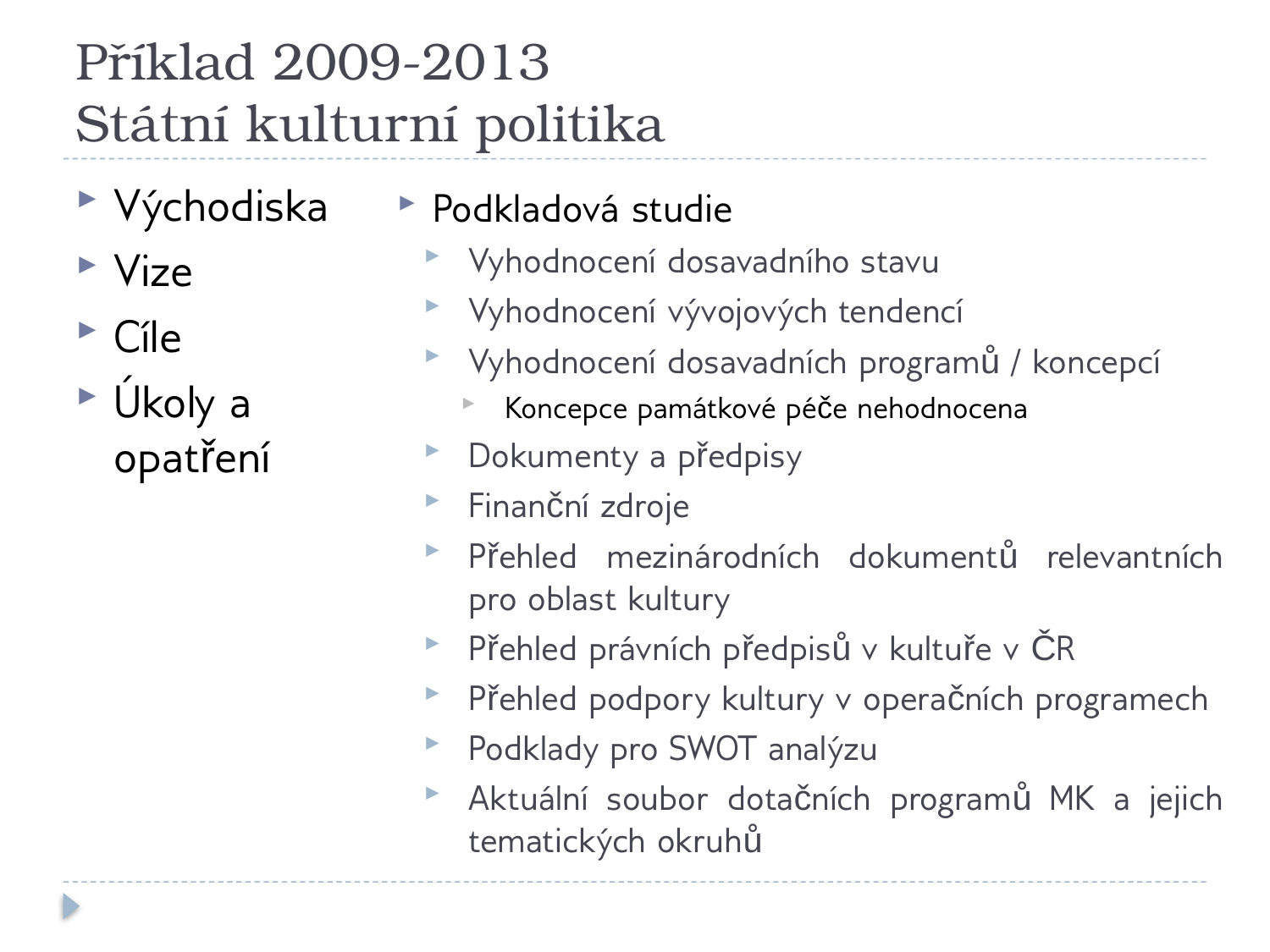

# Příklad 2009-2013 Státní kulturní politika
Východiska
Vize
Cíle
Úkoly a opatření
Podkladová studie
Vyhodnocení dosavadního stavu
Vyhodnocení vývojových tendencí
Vyhodnocení dosavadních programů / koncepcí
Koncepce památkové péče nehodnocena
Dokumenty a předpisy
Finanční zdroje
Přehled mezinárodních dokumentů relevantních pro oblast kultury
Přehled právních předpisů v kultuře v ČR
Přehled podpory kultury v operačních programech
Podklady pro SWOT analýzu
Aktuální soubor dotačních programů MK a jejich tematických okruhů